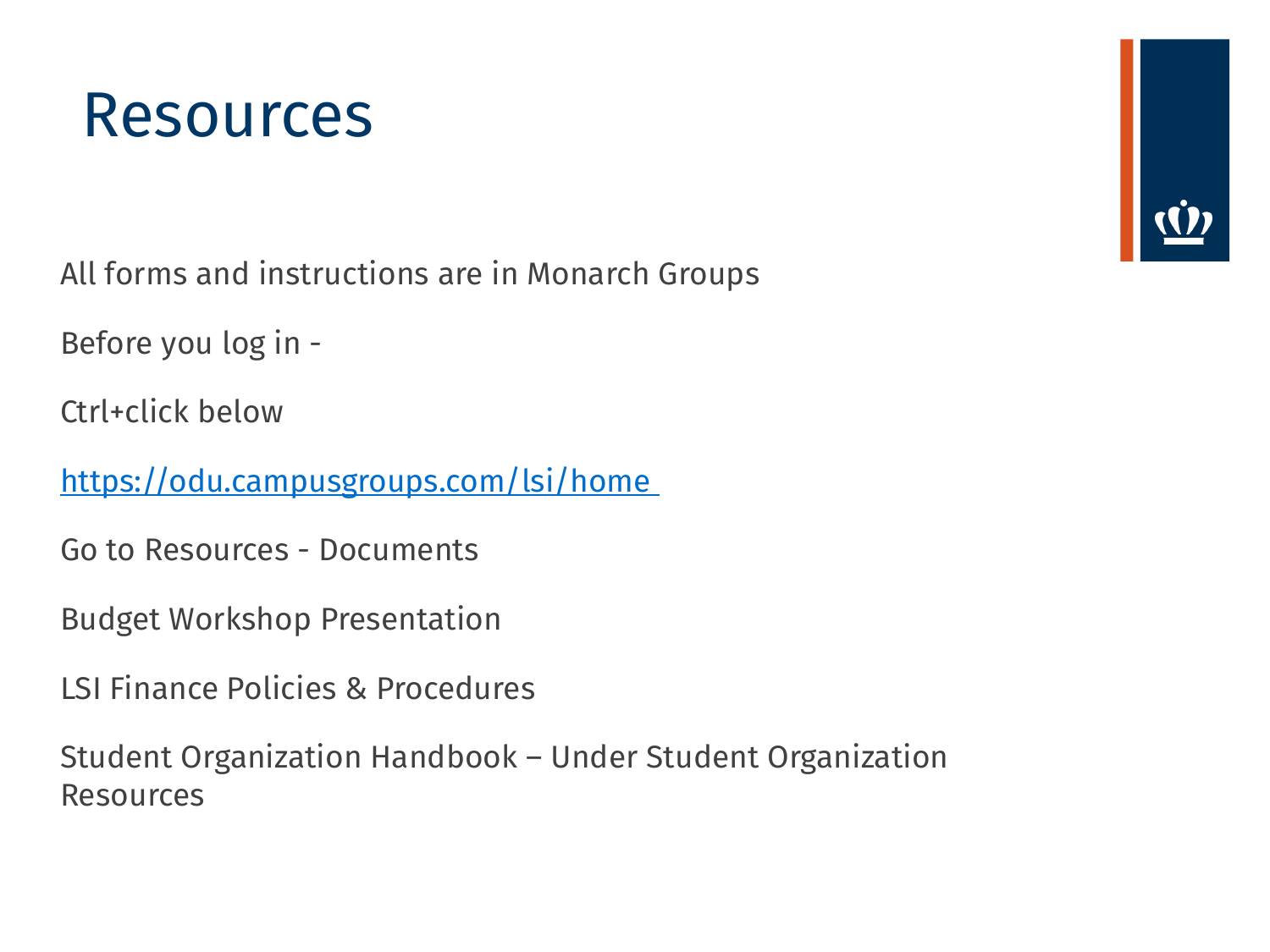

# Resources

All forms and instructions are in Monarch Groups
Before you log in -
Ctrl+click below
https://odu.campusgroups.com/lsi/home
Go to Resources - Documents
Budget Workshop Presentation
LSI Finance Policies & Procedures
Student Organization Handbook – Under Student Organization Resources